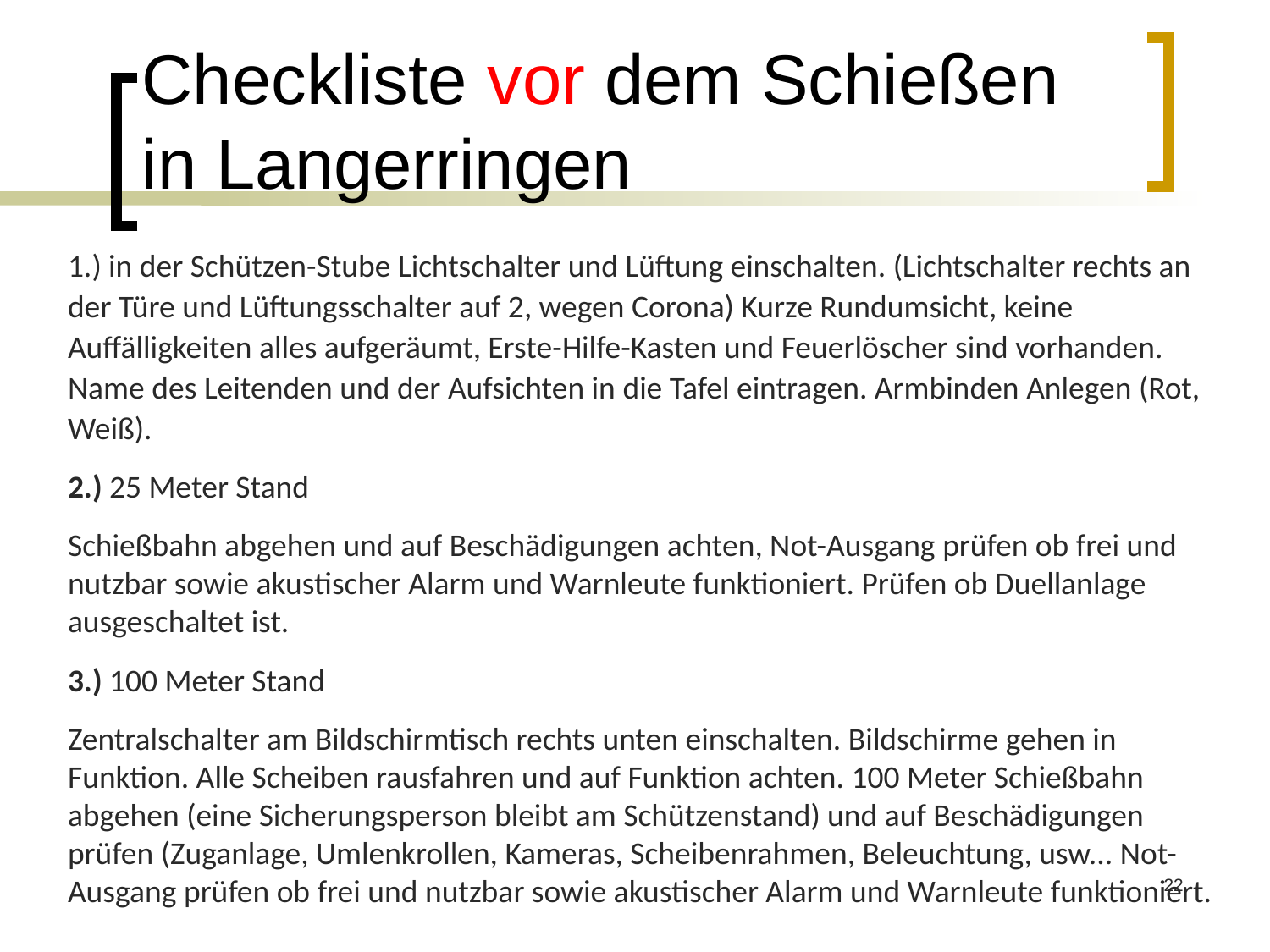

# Checkliste vor dem Schießen in Langerringen
1.) in der Schützen-Stube Lichtschalter und Lüftung einschalten. (Lichtschalter rechts an der Türe und Lüftungsschalter auf 2, wegen Corona) Kurze Rundumsicht, keine Auffälligkeiten alles aufgeräumt, Erste-Hilfe-Kasten und Feuerlöscher sind vorhanden. Name des Leitenden und der Aufsichten in die Tafel eintragen. Armbinden Anlegen (Rot, Weiß).
2.) 25 Meter Stand
Schießbahn abgehen und auf Beschädigungen achten, Not-Ausgang prüfen ob frei und nutzbar sowie akustischer Alarm und Warnleute funktioniert. Prüfen ob Duellanlage ausgeschaltet ist.
3.) 100 Meter Stand
Zentralschalter am Bildschirmtisch rechts unten einschalten. Bildschirme gehen in Funktion. Alle Scheiben rausfahren und auf Funktion achten. 100 Meter Schießbahn abgehen (eine Sicherungsperson bleibt am Schützenstand) und auf Beschädigungen prüfen (Zuganlage, Umlenkrollen, Kameras, Scheibenrahmen, Beleuchtung, usw... Not-Ausgang prüfen ob frei und nutzbar sowie akustischer Alarm und Warnleute funktioniert.

22